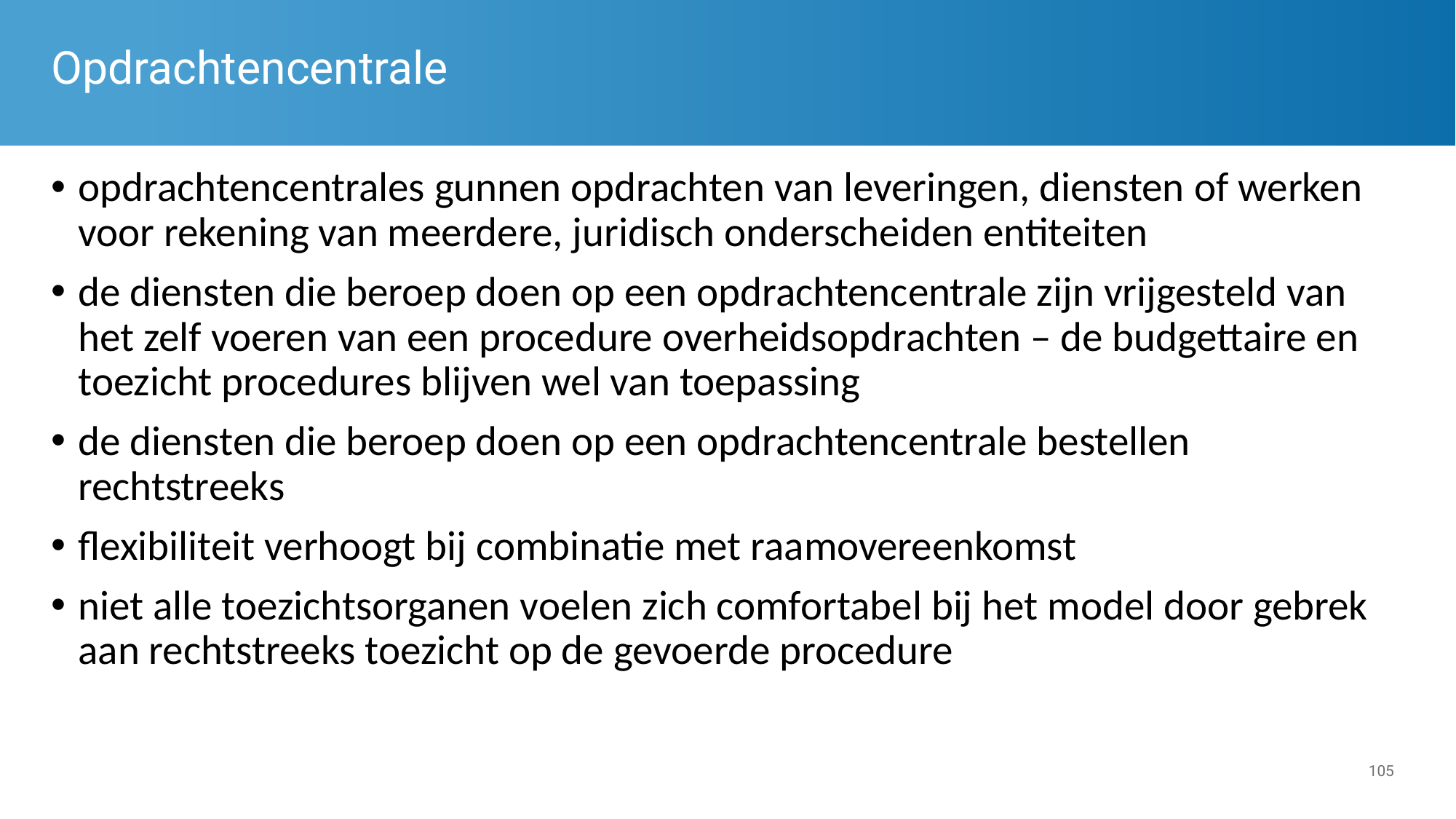

# Opdrachtencentrale
opdrachtencentrales gunnen opdrachten van leveringen, diensten of werken voor rekening van meerdere, juridisch onderscheiden entiteiten
de diensten die beroep doen op een opdrachtencentrale zijn vrijgesteld van het zelf voeren van een procedure overheidsopdrachten – de budgettaire en toezicht procedures blijven wel van toepassing
de diensten die beroep doen op een opdrachtencentrale bestellen rechtstreeks
flexibiliteit verhoogt bij combinatie met raamovereenkomst
niet alle toezichtsorganen voelen zich comfortabel bij het model door gebrek aan rechtstreeks toezicht op de gevoerde procedure

105